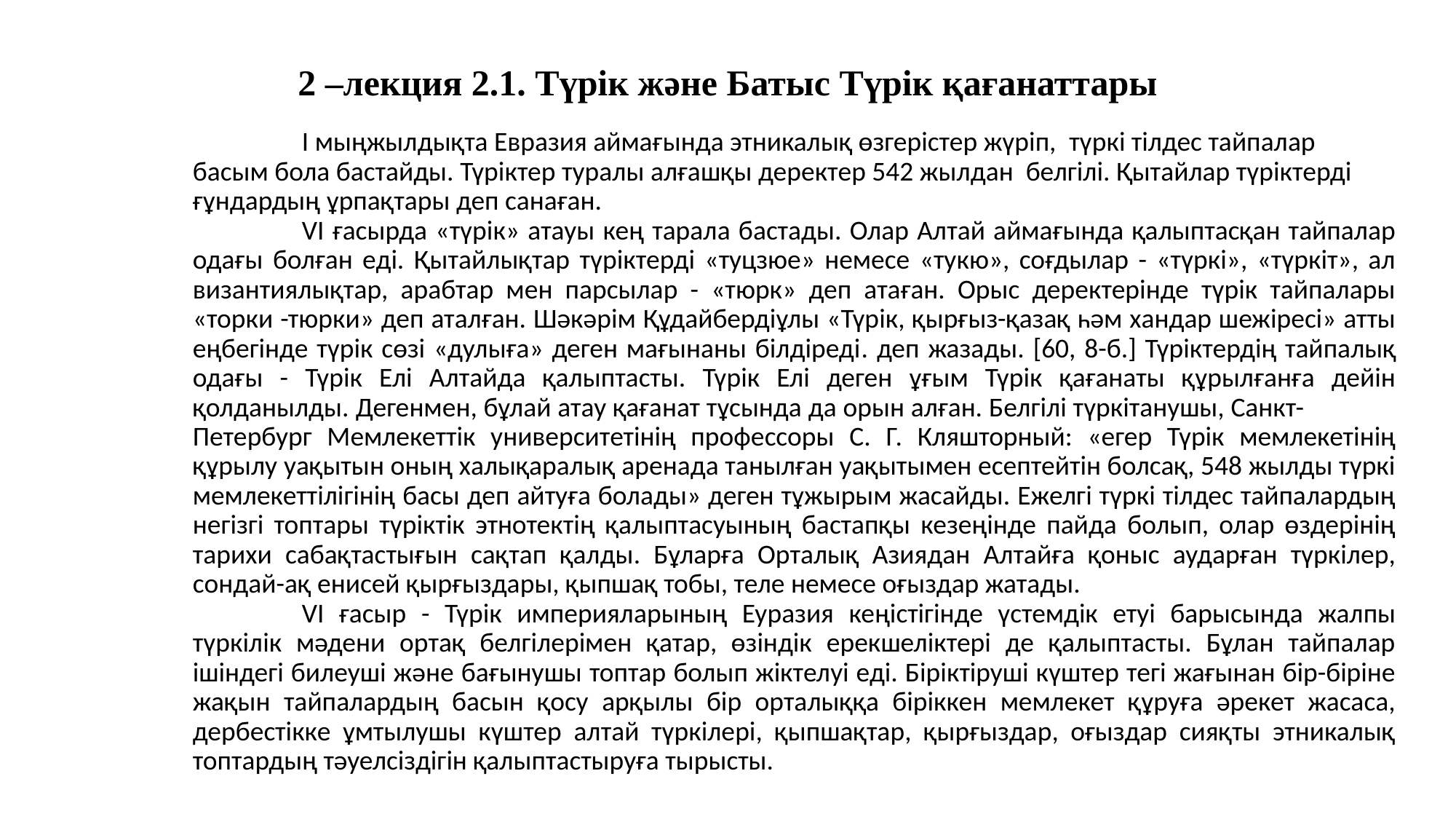

# 2 –лекция 2.1. Tүрік және Батыс Tүрік қағанаттары
	I мыңжылдықта Евразия аймағында этникалық өзгерістер жүріп,  түркі тілдес тайпалар басым бола бастайды. Түріктер туралы алғашқы деректер 542 жылдан  белгілі. Қытайлар түріктерді ғұндардың ұрпақтары деп санаған.
	VI ғасырда «түрік» атауы кең тарала бастады. Олар Алтай аймағында қалыптасқан тайпалар одағы болған еді. Қытайлықтар түріктерді «туцзюе» немесе «тукю», соғдылар - «түркі», «түркіт», ал византиялықтар, арабтар мен парсылар - «тюрк» деп атаған. Орыс деректерінде түрік тайпалары «торки -тюрки» деп аталған. Шәкәрім Құдайбердіұлы «Түрік, қырғыз-қазақ һәм хандар шежіресі» атты еңбегінде түрік сөзі «дулыға» деген мағынаны білдіреді. деп жазады. [60, 8-б.] Түріктердің тайпалық одағы - Түрік Елі Алтайда қалыптасты. Түрік Елі деген ұғым Түрік қағанаты құрылғанға дейін қолданылды. Дегенмен, бұлай атау қағанат тұсында да орын алған. Белгілі түркітанушы, Санкт-	Петербург Мемлекеттік университетінің профессоры С. Г. Кляшторный: «егер Түрік мемлекетінің құрылу уақытын оның халықаралық аренада танылған уақытымен есептейтін болсақ, 548 жылды түркі мемлекеттілігінің басы деп айтуға болады» деген тұжырым жасайды. Ежелгі түркі тілдес тайпалардың негізгі топтары түріктік этнотектің қалыптасуының бастапқы кезеңінде пайда болып, олар өздерінің тарихи сабақтастығын сақтап қалды. Бұларға Орталық Азиядан Алтайға қоныс аударған түркілер, сондай-ақ енисей қырғыздары, қыпшақ тобы, теле немесе оғыздар жатады.
	VI ғасыр - Түрік империяларының Еуразия кеңістігінде үстемдік етуі барысында жалпы түркілік мәдени ортақ белгілерімен қатар, өзіндік ерекшеліктері де қалыптасты. Бұлан тайпалар ішіндегі билеуші және бағынушы топтар болып жіктелуі еді. Біріктіруші күштер тегі жағынан бір-біріне жақын тайпалардың басын қосу арқылы бір орталыққа біріккен мемлекет құруға әрекет жасаса, дербестікке ұмтылушы күштер алтай түркілері, қыпшақтар, қырғыздар, оғыздар сияқты этникалық топтардың тәуелсіздігін қалыптастыруға тырысты.